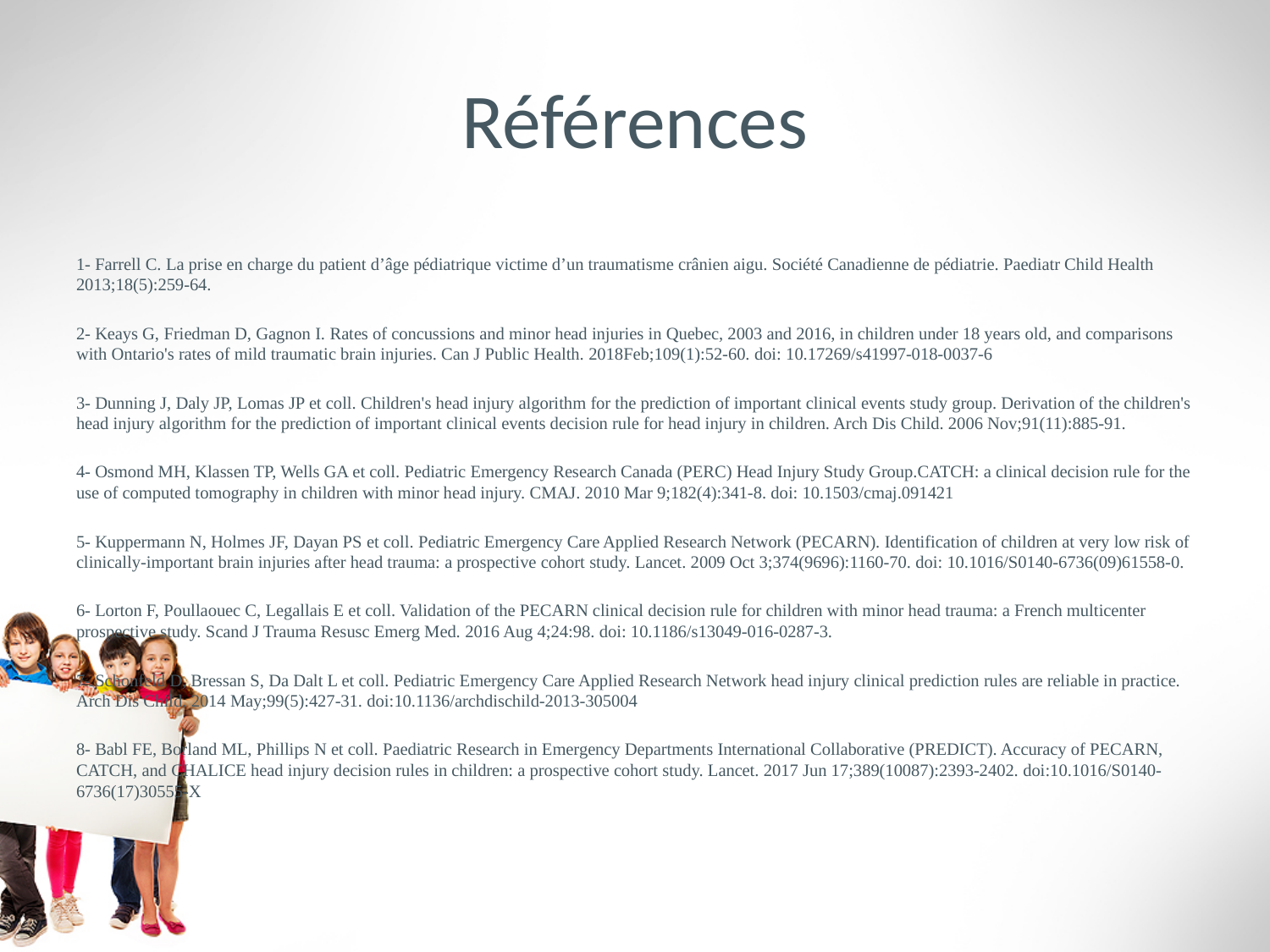

# Références

1- Farrell C. La prise en charge du patient d’âge pédiatrique victime d’un traumatisme crânien aigu. Société Canadienne de pédiatrie. Paediatr Child Health 2013;18(5):259-64.

2- Keays G, Friedman D, Gagnon I. Rates of concussions and minor head injuries in Quebec, 2003 and 2016, in children under 18 years old, and comparisons with Ontario's rates of mild traumatic brain injuries. Can J Public Health. 2018Feb;109(1):52-60. doi: 10.17269/s41997-018-0037-6

3- Dunning J, Daly JP, Lomas JP et coll. Children's head injury algorithm for the prediction of important clinical events study group. Derivation of the children's head injury algorithm for the prediction of important clinical events decision rule for head injury in children. Arch Dis Child. 2006 Nov;91(11):885-91.

4- Osmond MH, Klassen TP, Wells GA et coll. Pediatric Emergency Research Canada (PERC) Head Injury Study Group.CATCH: a clinical decision rule for the use of computed tomography in children with minor head injury. CMAJ. 2010 Mar 9;182(4):341-8. doi: 10.1503/cmaj.091421

5- Kuppermann N, Holmes JF, Dayan PS et coll. Pediatric Emergency Care Applied Research Network (PECARN). Identification of children at very low risk of clinically-important brain injuries after head trauma: a prospective cohort study. Lancet. 2009 Oct 3;374(9696):1160-70. doi: 10.1016/S0140-6736(09)61558-0.

6- Lorton F, Poullaouec C, Legallais E et coll. Validation of the PECARN clinical decision rule for children with minor head trauma: a French multicenter prospective study. Scand J Trauma Resusc Emerg Med. 2016 Aug 4;24:98. doi: 10.1186/s13049-016-0287-3.

7- Schonfeld D, Bressan S, Da Dalt L et coll. Pediatric Emergency Care Applied Research Network head injury clinical prediction rules are reliable in practice. Arch Dis Child. 2014 May;99(5):427-31. doi:10.1136/archdischild-2013-305004

8- Babl FE, Borland ML, Phillips N et coll. Paediatric Research in Emergency Departments International Collaborative (PREDICT). Accuracy of PECARN, CATCH, and CHALICE head injury decision rules in children: a prospective cohort study. Lancet. 2017 Jun 17;389(10087):2393-2402. doi:10.1016/S0140-6736(17)30555-X